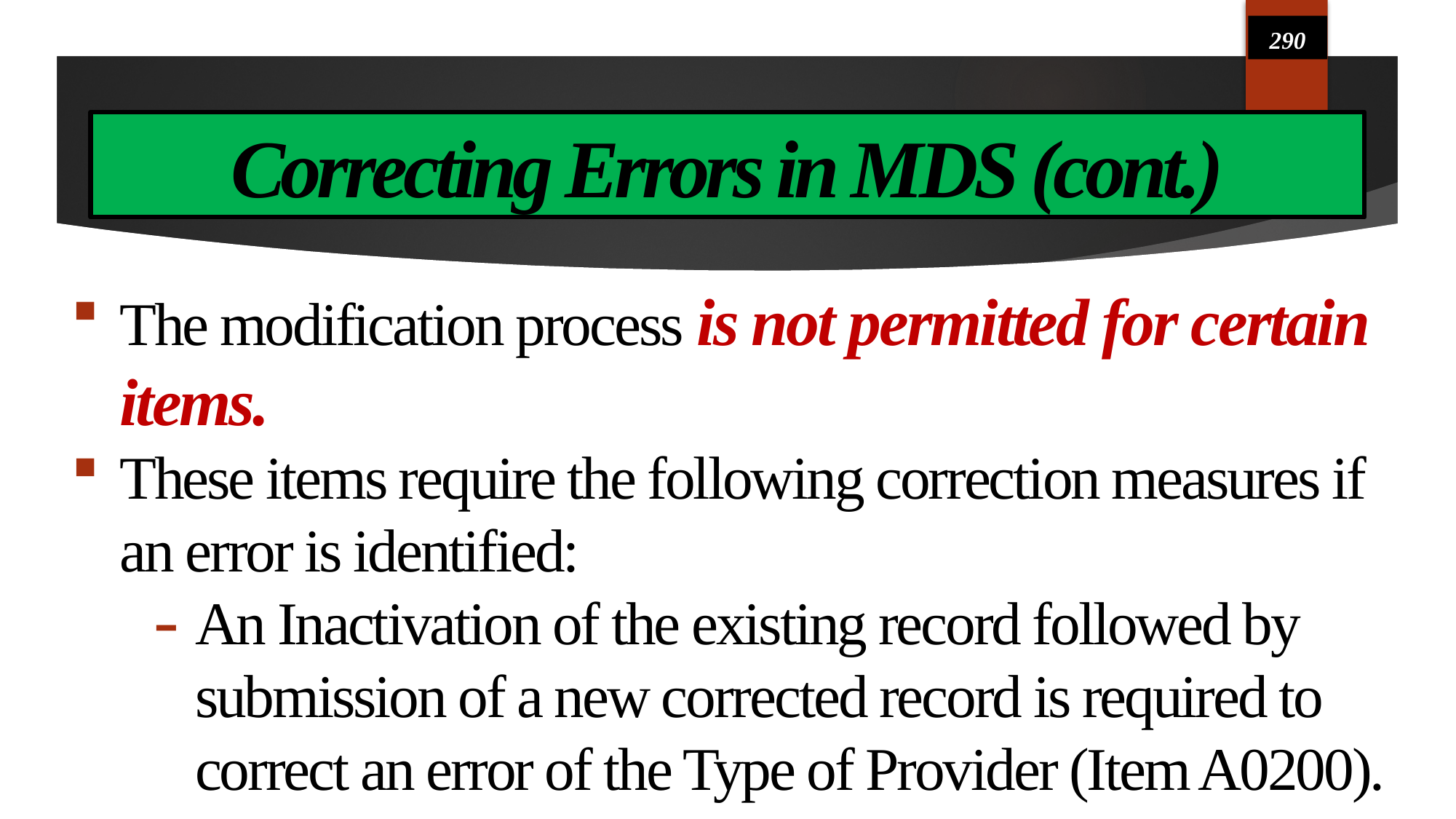

290
# Correcting Errors in MDS (cont.)
The modification process is not permitted for certain items.
These items require the following correction measures if an error is identified:
An Inactivation of the existing record followed by submission of a new corrected record is required to correct an error of the Type of Provider (Item A0200).